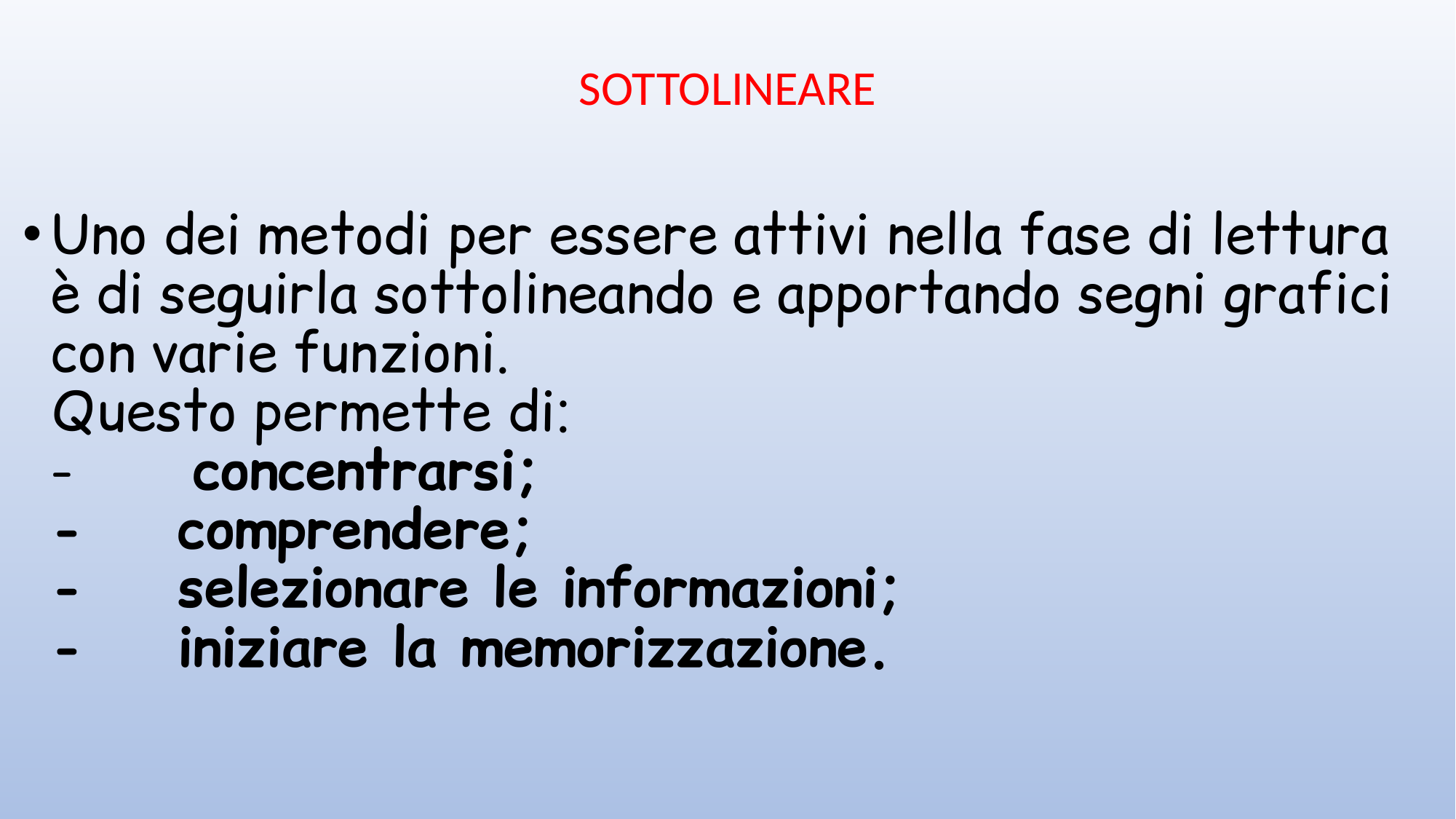

# SOTTOLINEARE

Uno dei metodi per essere attivi nella fase di lettura è di seguirla sottolineando e apportando segni grafici con varie funzioni. 
Questo permette di:
-      concentrarsi;
-    comprendere;
-    selezionare le informazioni;
-    iniziare la memorizzazione.